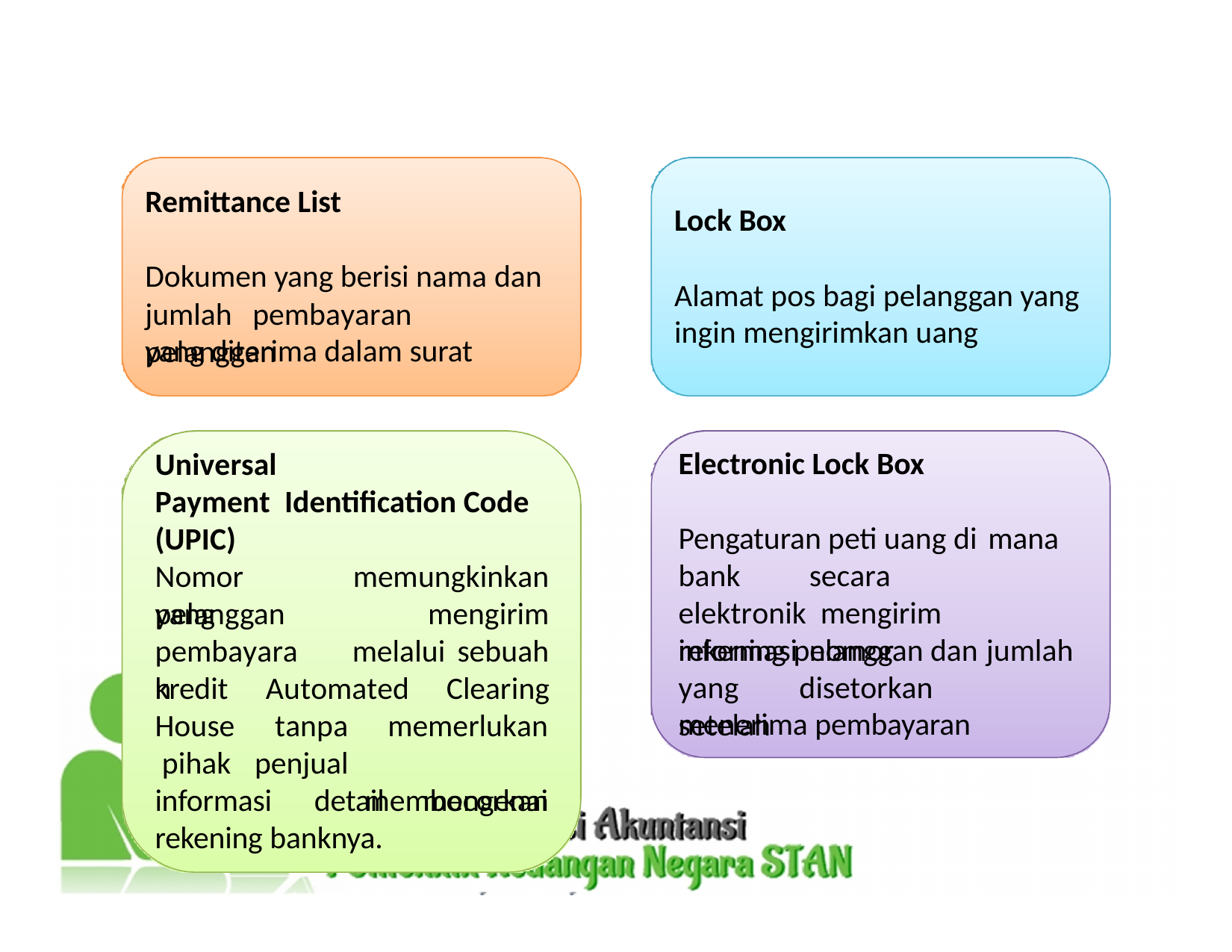

Remittance List
Lock Box
Dokumen yang berisi nama dan
Alamat pos bagi pelanggan yang  ingin mengirimkan uang
jumlah	pembayaran	pelanggan
yang diterima dalam surat

Electronic Lock Box
Universal	Payment  Identification Code (UPIC)
Pengaturan peti uang di mana
bank	secara	elektronik  mengirim		informasi	nomor
Nomor	yang
memungkinkan
mengirim  melalui	sebuah
pelanggan  pembayaran
rekening pelanggan dan jumlah
yang	disetorkan	setelah
kredit  House  pihak
Automated	Clearing
menerima pembayaran
tanpa  penjual
memerlukan  membocorkan
informasi	detail
mengenai
rekening banknya.